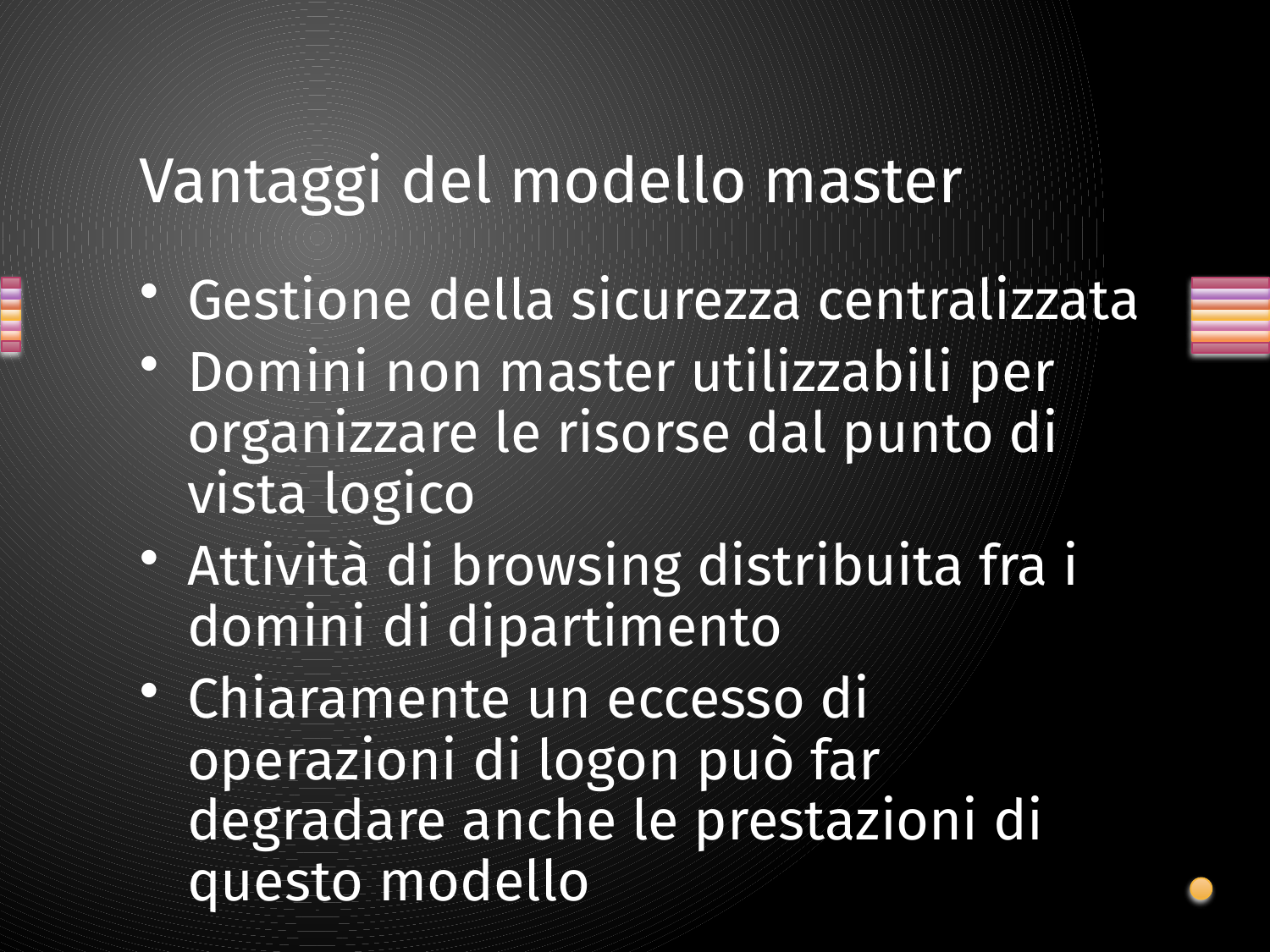

# Vantaggi del modello master
Gestione della sicurezza centralizzata
Domini non master utilizzabili per organizzare le risorse dal punto di vista logico
Attività di browsing distribuita fra i domini di dipartimento
Chiaramente un eccesso di operazioni di logon può far degradare anche le prestazioni di questo modello